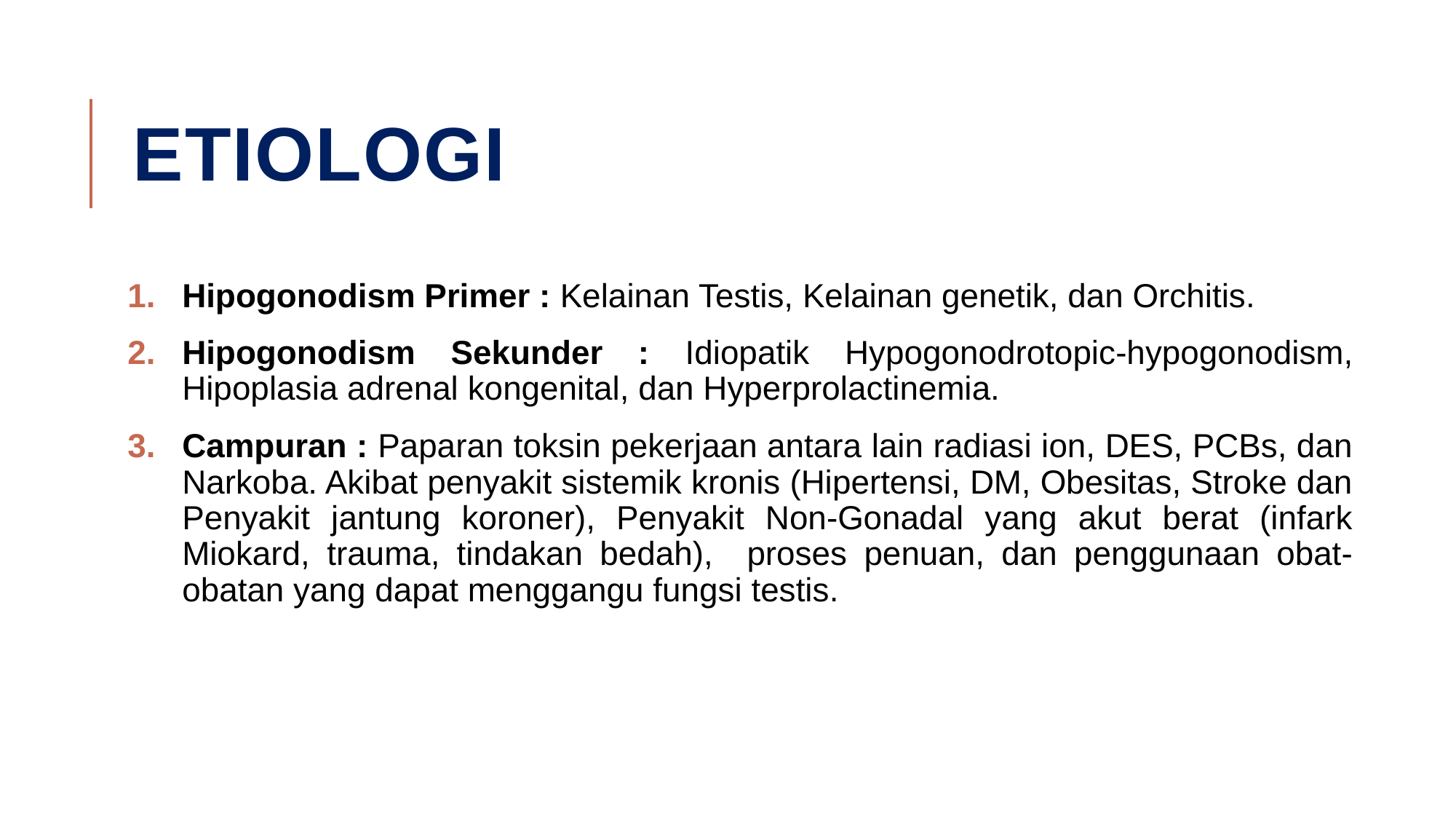

# etiologi
Hipogonodism Primer : Kelainan Testis, Kelainan genetik, dan Orchitis.
Hipogonodism Sekunder : Idiopatik Hypogonodrotopic-hypogonodism, Hipoplasia adrenal kongenital, dan Hyperprolactinemia.
Campuran : Paparan toksin pekerjaan antara lain radiasi ion, DES, PCBs, dan Narkoba. Akibat penyakit sistemik kronis (Hipertensi, DM, Obesitas, Stroke dan Penyakit jantung koroner), Penyakit Non-Gonadal yang akut berat (infark Miokard, trauma, tindakan bedah),  proses penuan, dan penggunaan obat-obatan yang dapat menggangu fungsi testis.